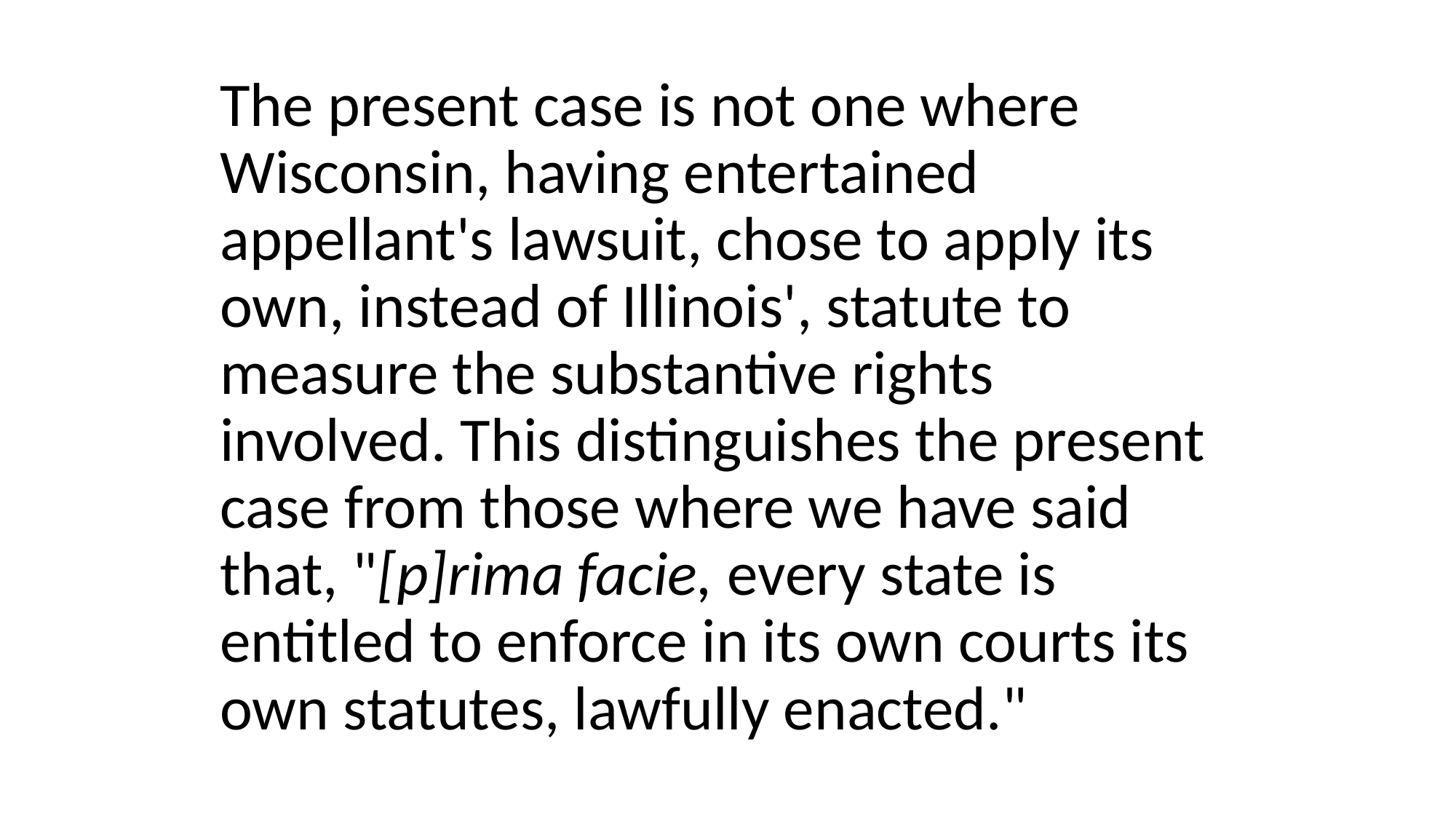

# The present case is not one where Wisconsin, having entertained appellant's lawsuit, chose to apply its own, instead of Illinois', statute to measure the substantive rights involved. This distinguishes the present case from those where we have said that, "[p]rima facie, every state is entitled to enforce in its own courts its own statutes, lawfully enacted."